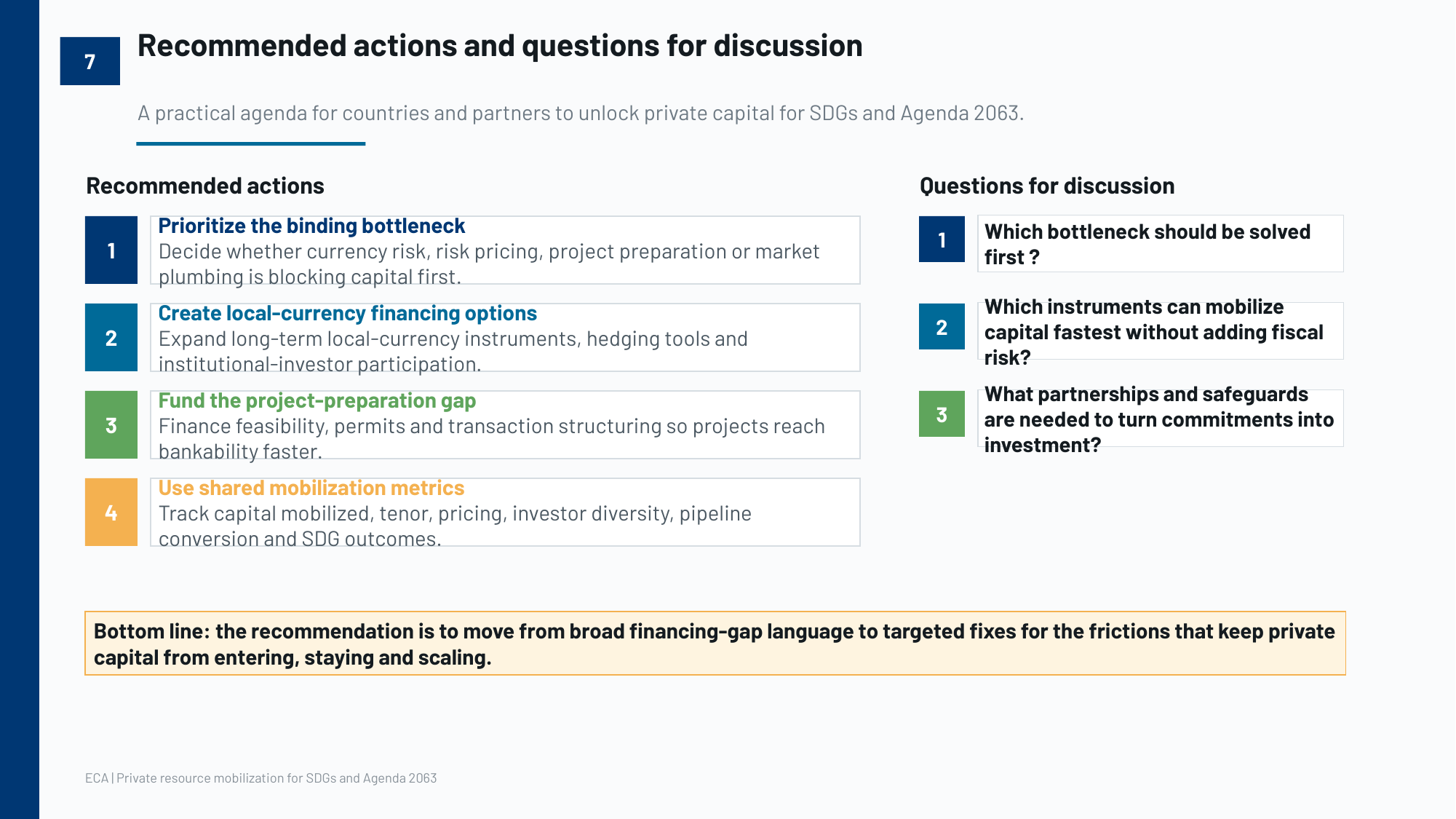

Recommended actions and questions for discussion
7
A practical agenda for countries and partners to unlock private capital for SDGs and Agenda 2063.

Recommended actions
Questions for discussion
Which bottleneck should be solved first ?
1
Prioritize the binding bottleneck
Decide whether currency risk, risk pricing, project preparation or market plumbing is blocking capital first.
1
Which instruments can mobilize capital fastest without adding fiscal risk?
2
Create local-currency financing options
Expand long-term local-currency instruments, hedging tools and institutional-investor participation.
2
What partnerships and safeguards are needed to turn commitments into investment?
3
Fund the project-preparation gap
Finance feasibility, permits and transaction structuring so projects reach bankability faster.
3
4
Use shared mobilization metrics
Track capital mobilized, tenor, pricing, investor diversity, pipeline conversion and SDG outcomes.
Bottom line: the recommendation is to move from broad financing-gap language to targeted fixes for the frictions that keep private capital from entering, staying and scaling.
ECA | Private resource mobilization for SDGs and Agenda 2063